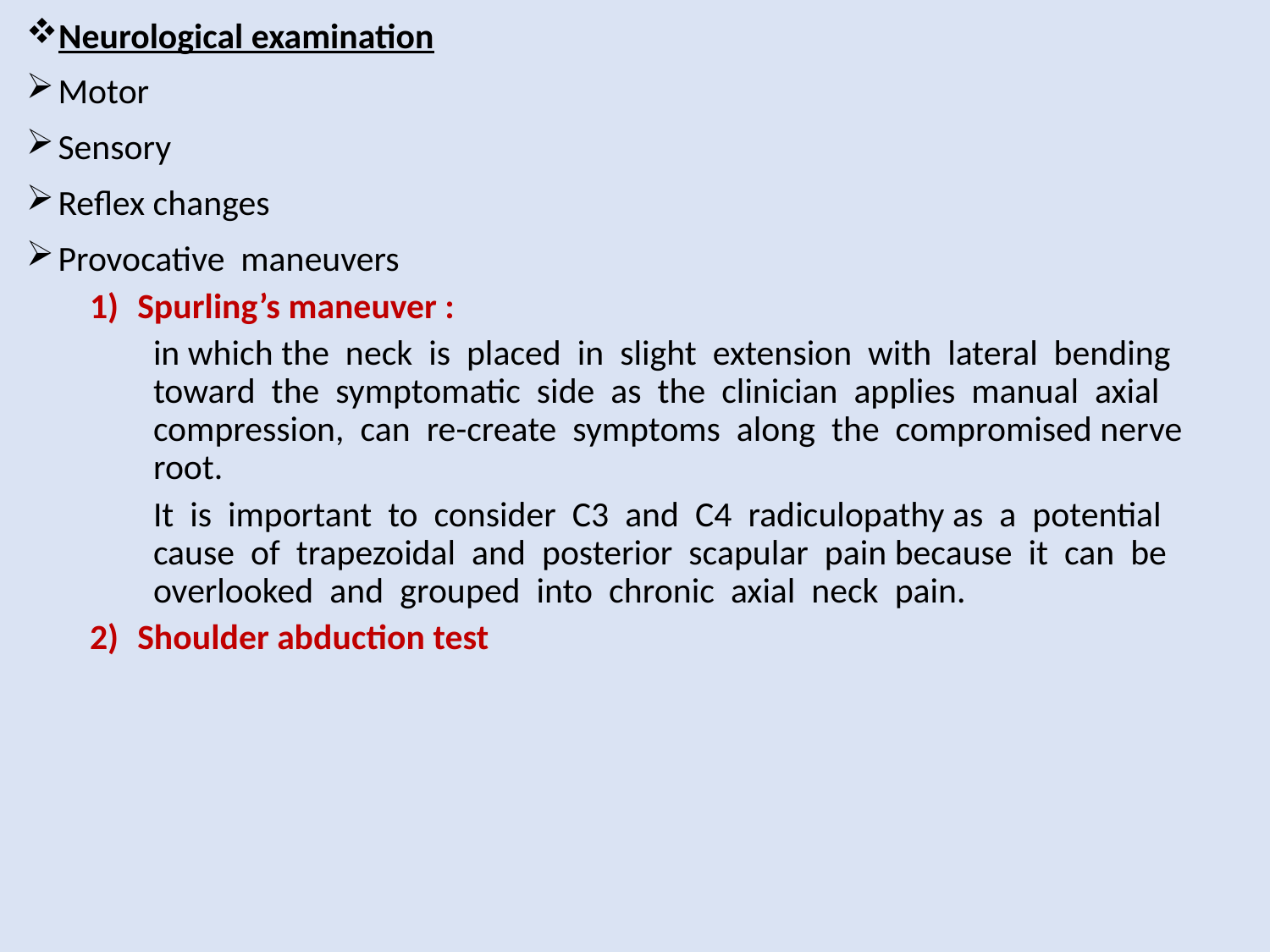

Neurological examination
Motor
Sensory
Reﬂex changes
Provocative  maneuvers
Spurling’s maneuver :
in which the  neck  is  placed  in  slight  extension  with  lateral  bending toward  the  symptomatic  side  as  the  clinician  applies  manual  axial compression,  can  re-create  symptoms  along  the  compromised nerve  root.
It  is  important  to  consider  C3  and  C4  radiculopathy as  a  potential  cause  of  trapezoidal  and  posterior  scapular  pain because  it  can  be  overlooked  and  grouped  into  chronic  axial  neck  pain.
Shoulder abduction test